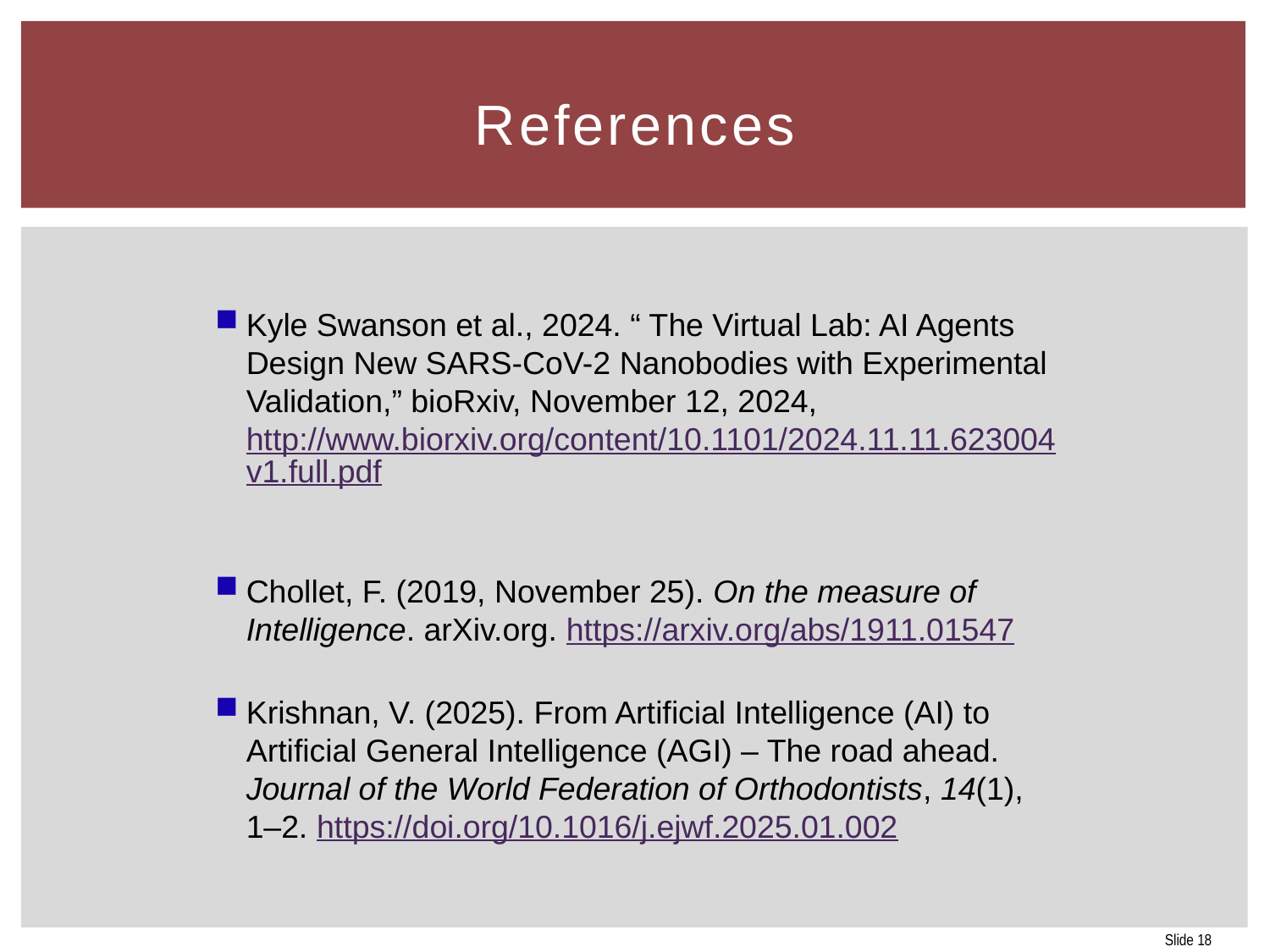

# References
Kyle Swanson et al., 2024. “ The Virtual Lab: AI Agents Design New SARS-CoV-2 Nanobodies with Experimental Validation,” bioRxiv, November 12, 2024, http://www.biorxiv.org/content/10.1101/2024.11.11.623004v1.full.pdf
Chollet, F. (2019, November 25). On the measure of Intelligence. arXiv.org. https://arxiv.org/abs/1911.01547
Krishnan, V. (2025). From Artificial Intelligence (AI) to Artificial General Intelligence (AGI) – The road ahead. Journal of the World Federation of Orthodontists, 14(1), 1–2. https://doi.org/10.1016/j.ejwf.2025.01.002